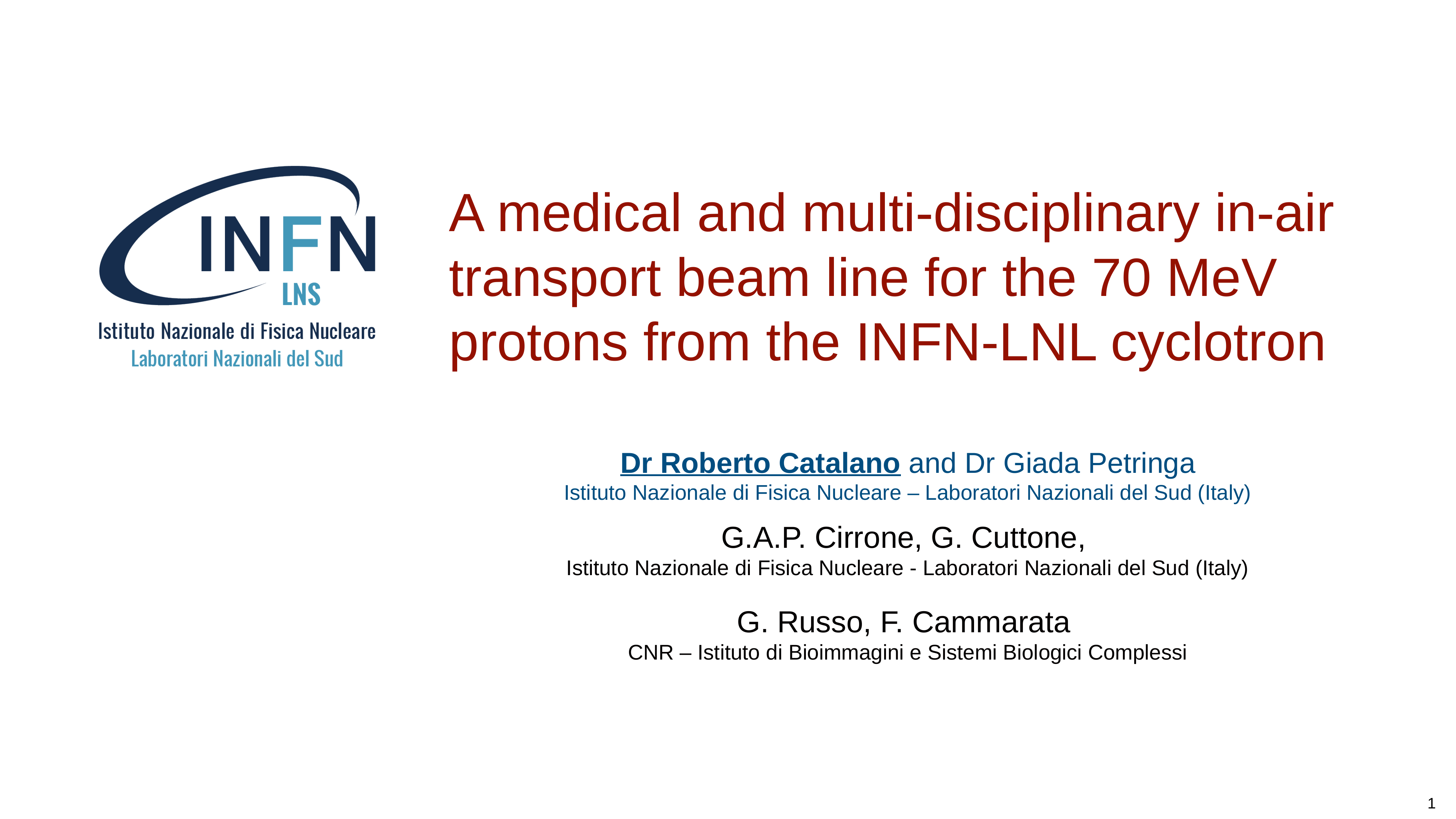

# A medical and multi-disciplinary in-air transport beam line for the 70 MeV protons from the INFN-LNL cyclotron
Dr Roberto Catalano and Dr Giada Petringa
Istituto Nazionale di Fisica Nucleare – Laboratori Nazionali del Sud (Italy)

G.A.P. Cirrone, G. Cuttone,
Istituto Nazionale di Fisica Nucleare - Laboratori Nazionali del Sud (Italy)

G. Russo, F. Cammarata
CNR – Istituto di Bioimmagini e Sistemi Biologici Complessi
1